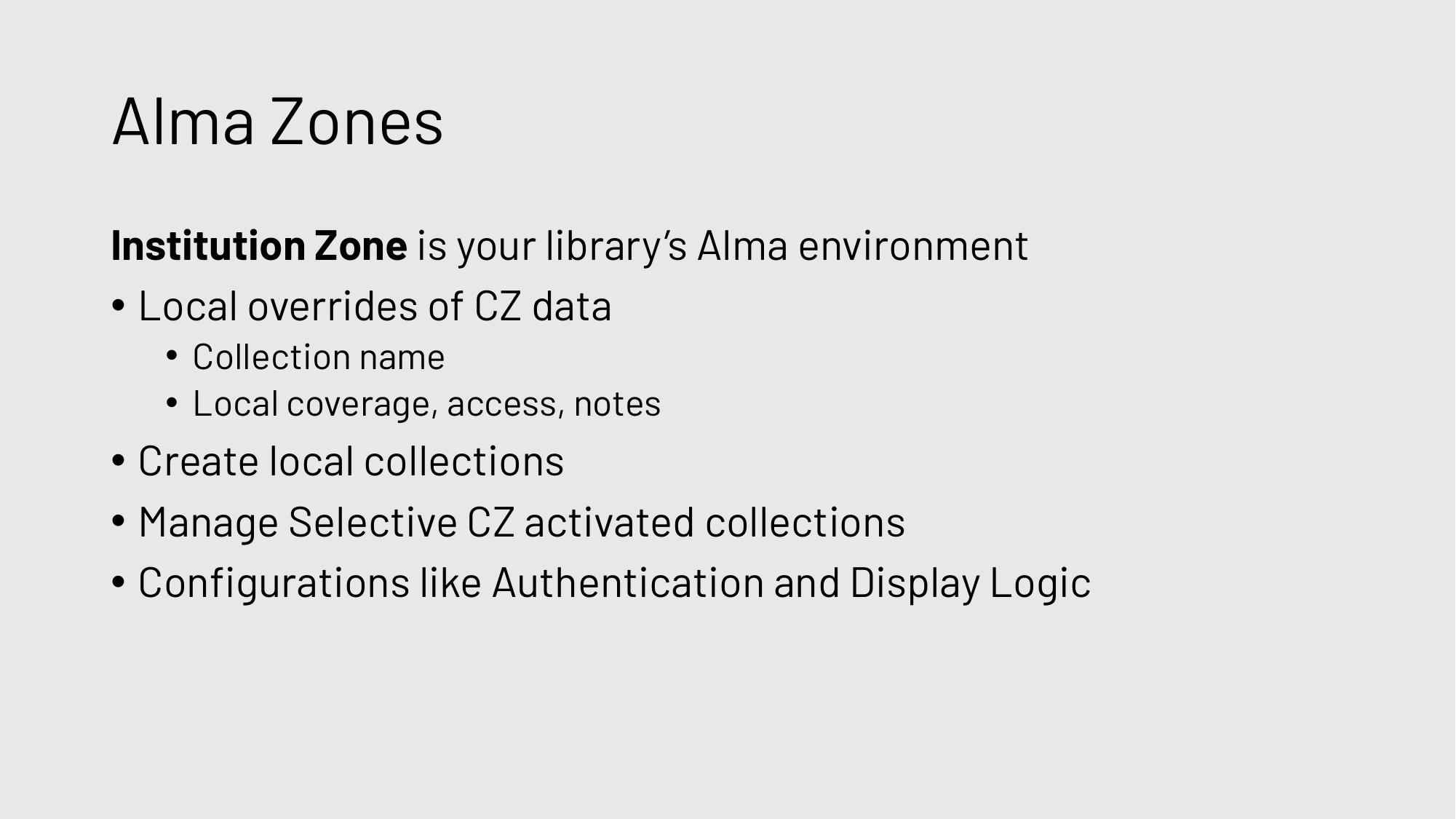

# Alma Zones
Institution Zone is your library’s Alma environment
Local overrides of CZ data
Collection name
Local coverage, access, notes
Create local collections
Manage Selective CZ activated collections
Configurations like Authentication and Display Logic